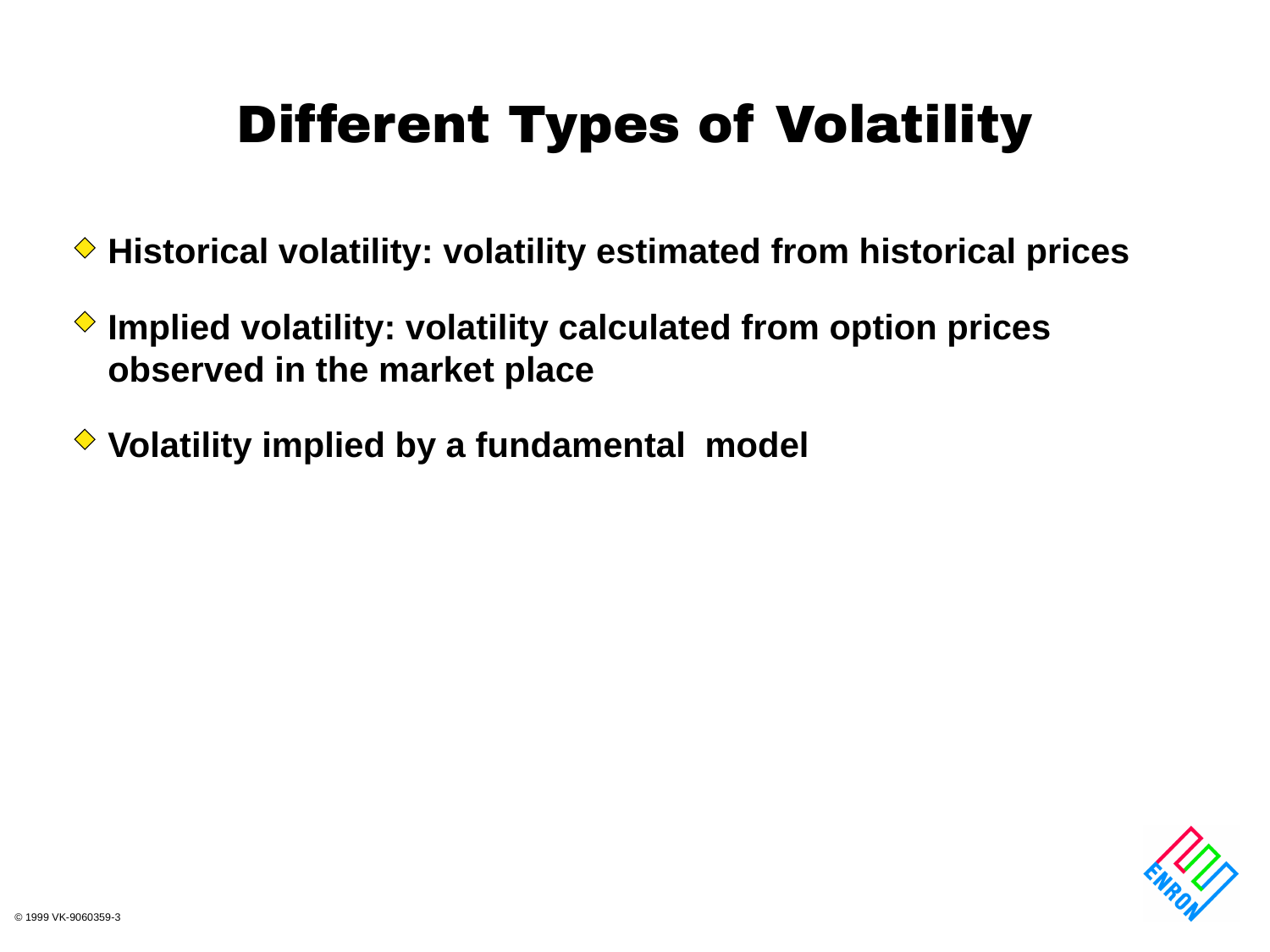

# Different Types of Volatility
Historical volatility: volatility estimated from historical prices
Implied volatility: volatility calculated from option prices observed in the market place
Volatility implied by a fundamental  model